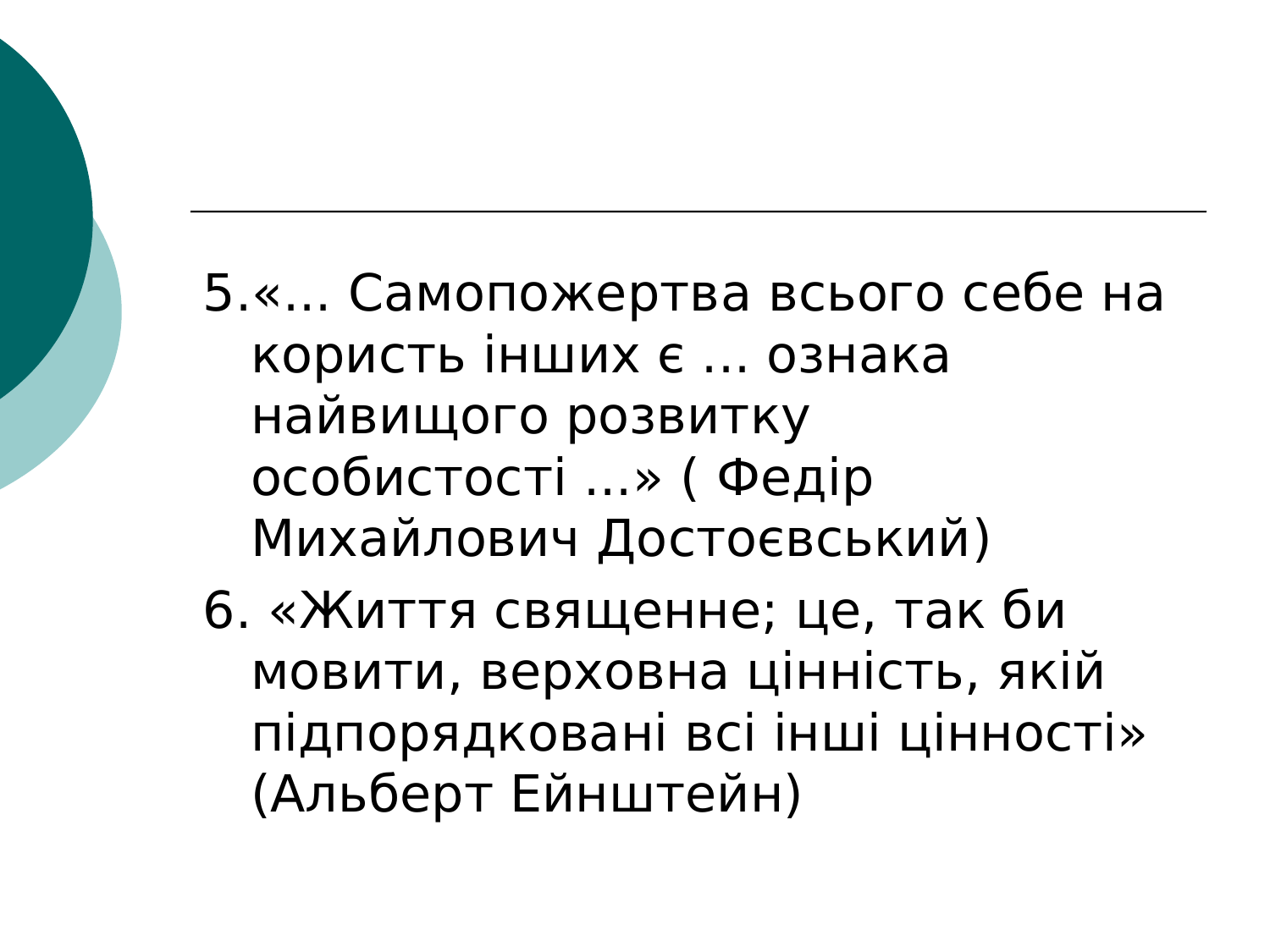

#
5.«... Самопожертва всього себе на користь інших є ... ознака найвищого розвитку особистості ...» ( Федір Михайлович Достоєвський)
6. «Життя священне; це, так би мовити, верховна цінність, якій підпорядковані всі інші цінності»   (Альберт Ейнштейн)